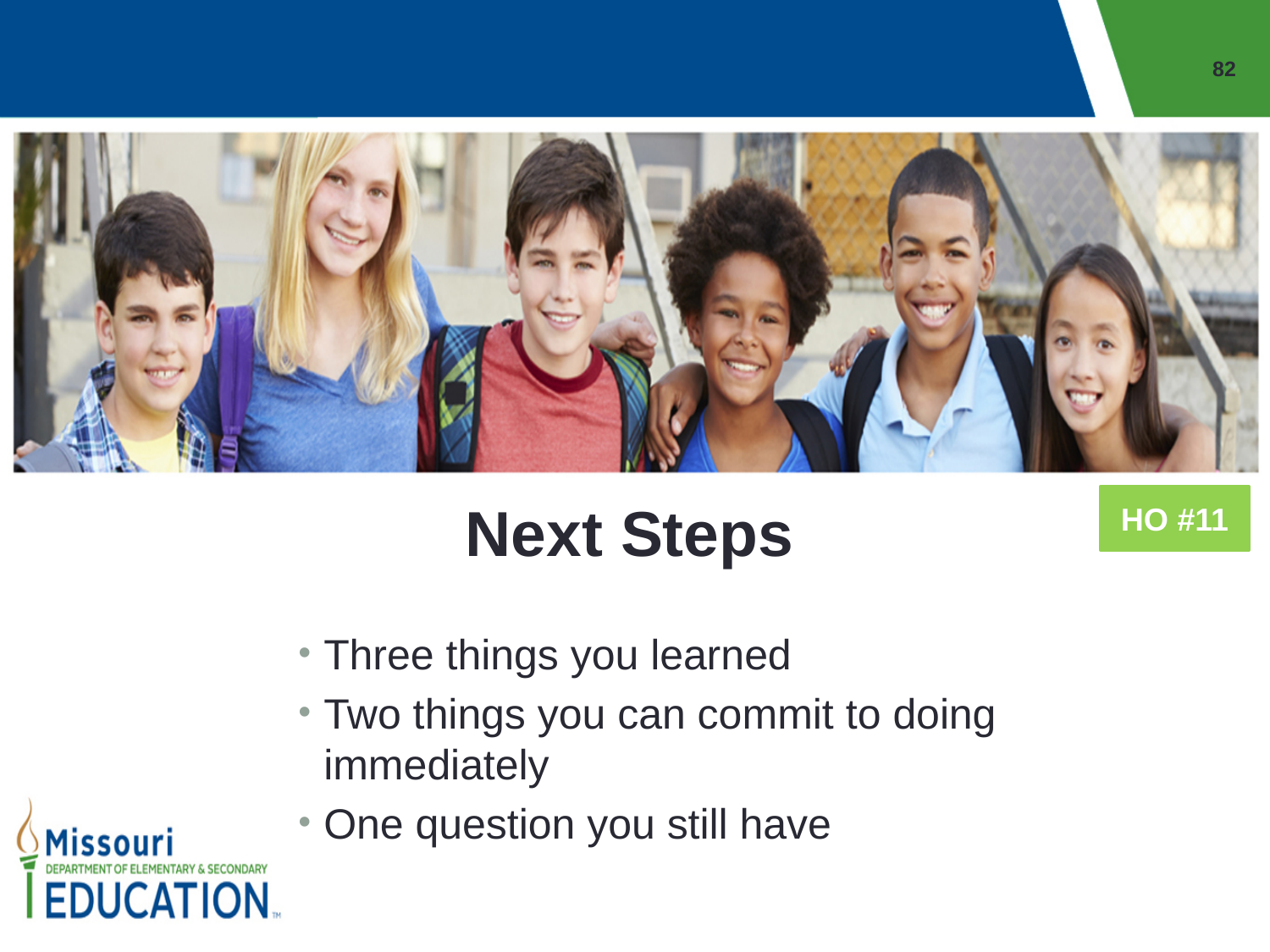

82
Next Steps
HO #11
Three things you learned
Two things you can commit to doing immediately
One question you still have